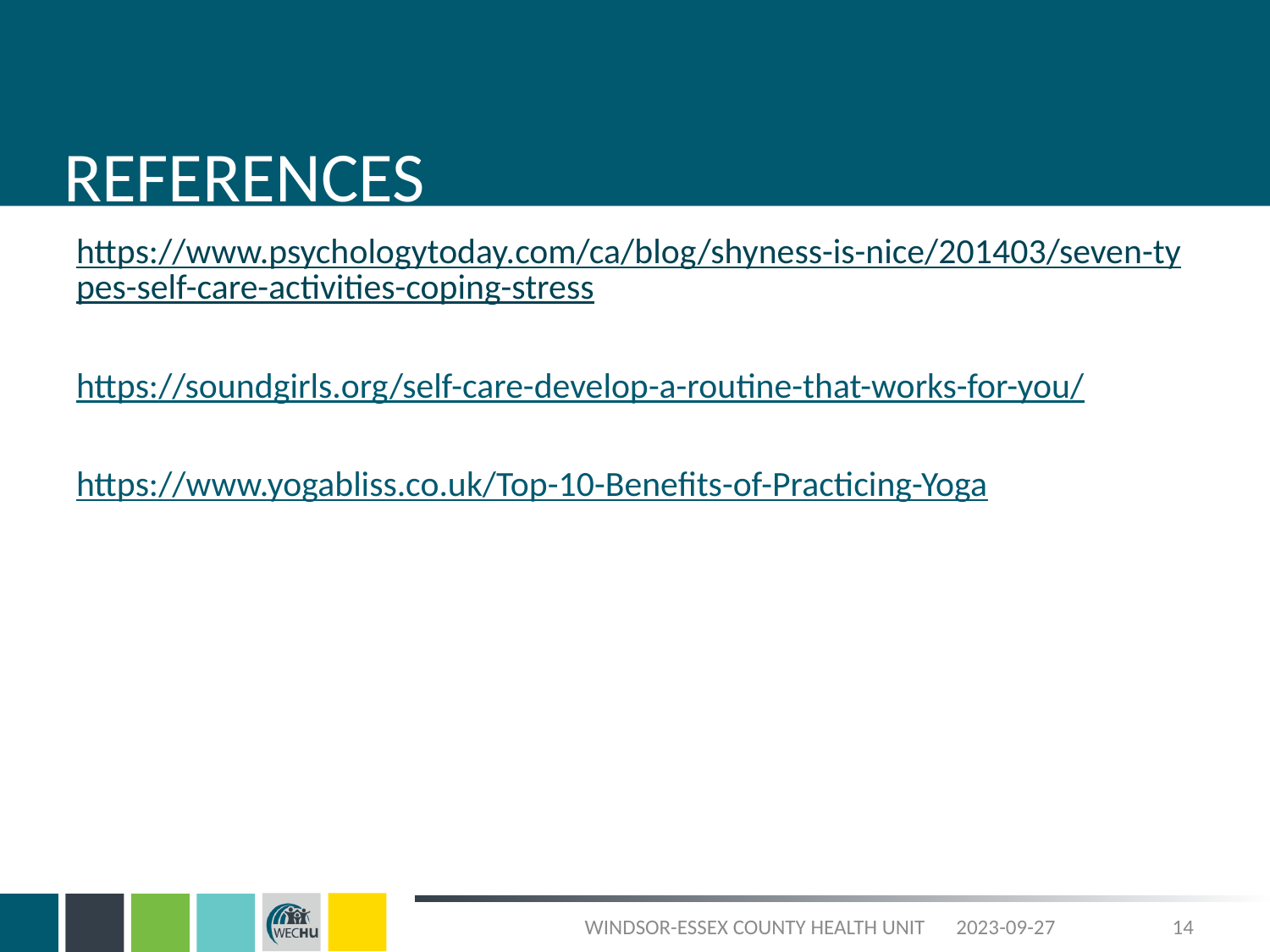

# REFERENCES
https://www.psychologytoday.com/ca/blog/shyness-is-nice/201403/seven-types-self-care-activities-coping-stress

https://soundgirls.org/self-care-develop-a-routine-that-works-for-you/

https://www.yogabliss.co.uk/Top-10-Benefits-of-Practicing-Yoga

WINDSOR-ESSEX COUNTY HEALTH UNIT
2023-09-27
14